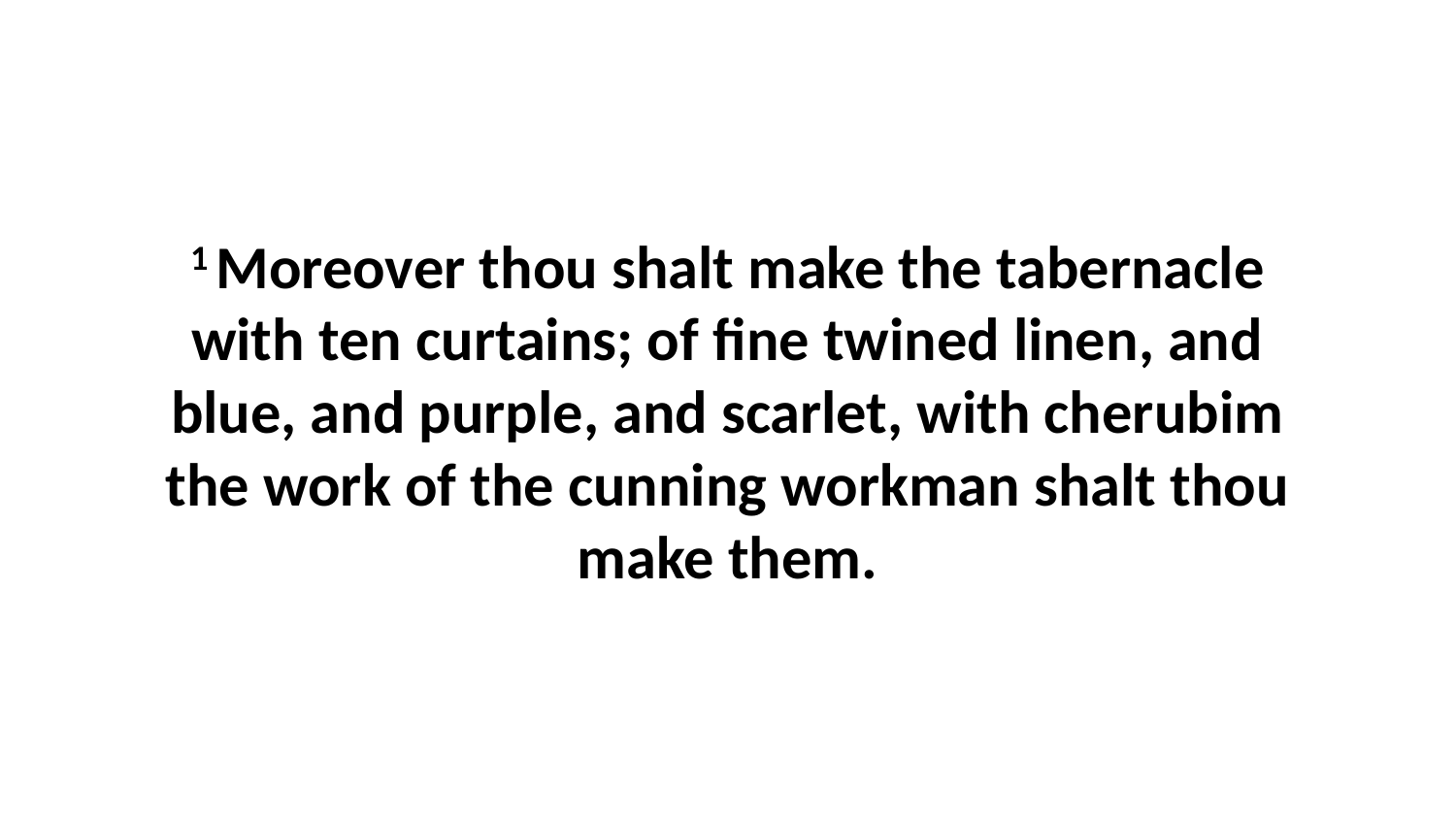

1 Moreover thou shalt make the tabernacle with ten curtains; of fine twined linen, and blue, and purple, and scarlet, with cherubim the work of the cunning workman shalt thou make them.